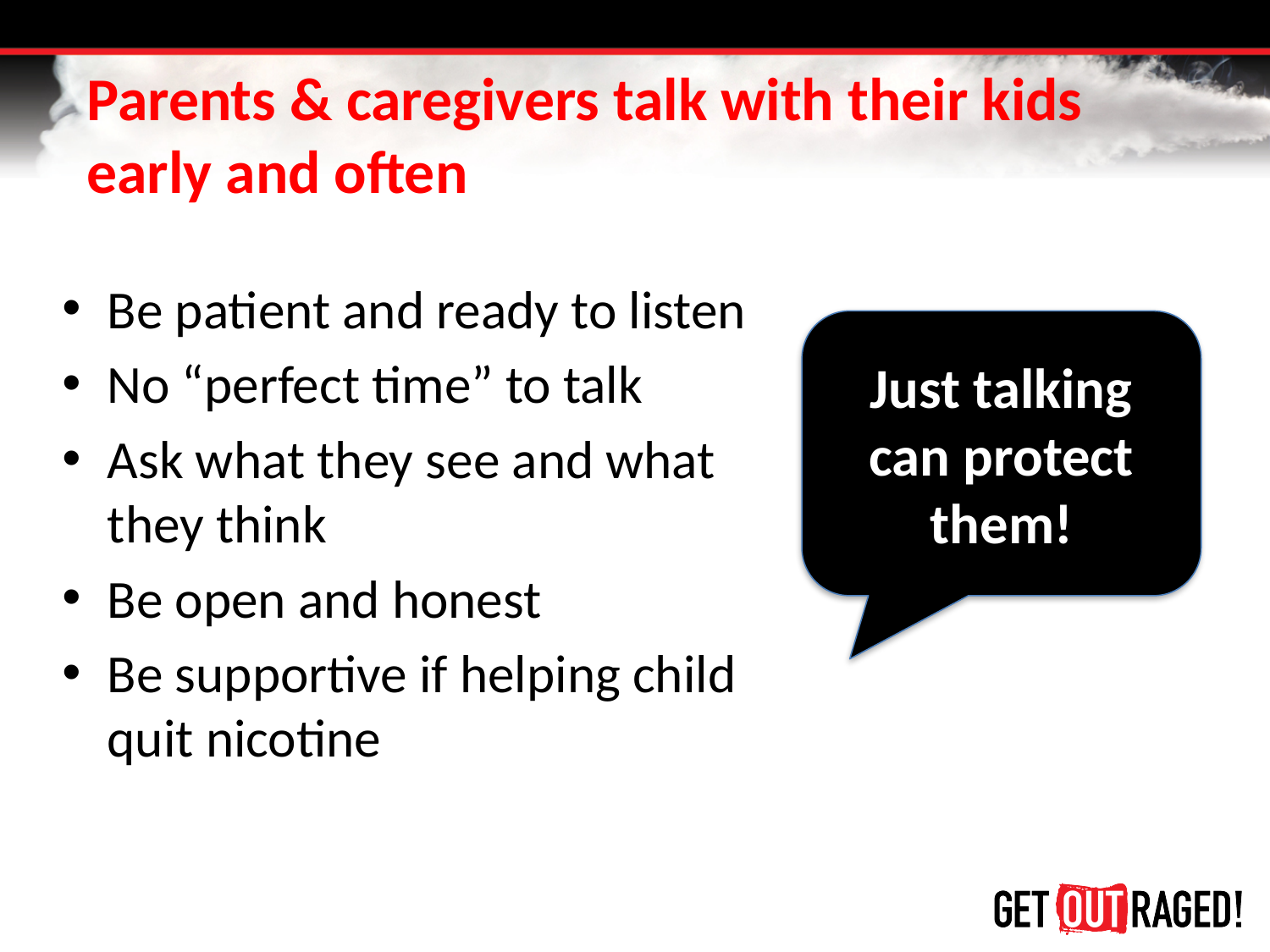

# Parents & caregivers talk with their kids early and often
Be patient and ready to listen
No “perfect time” to talk
Ask what they see and what they think
Be open and honest
Be supportive if helping child quit nicotine

Just talking can protect them!